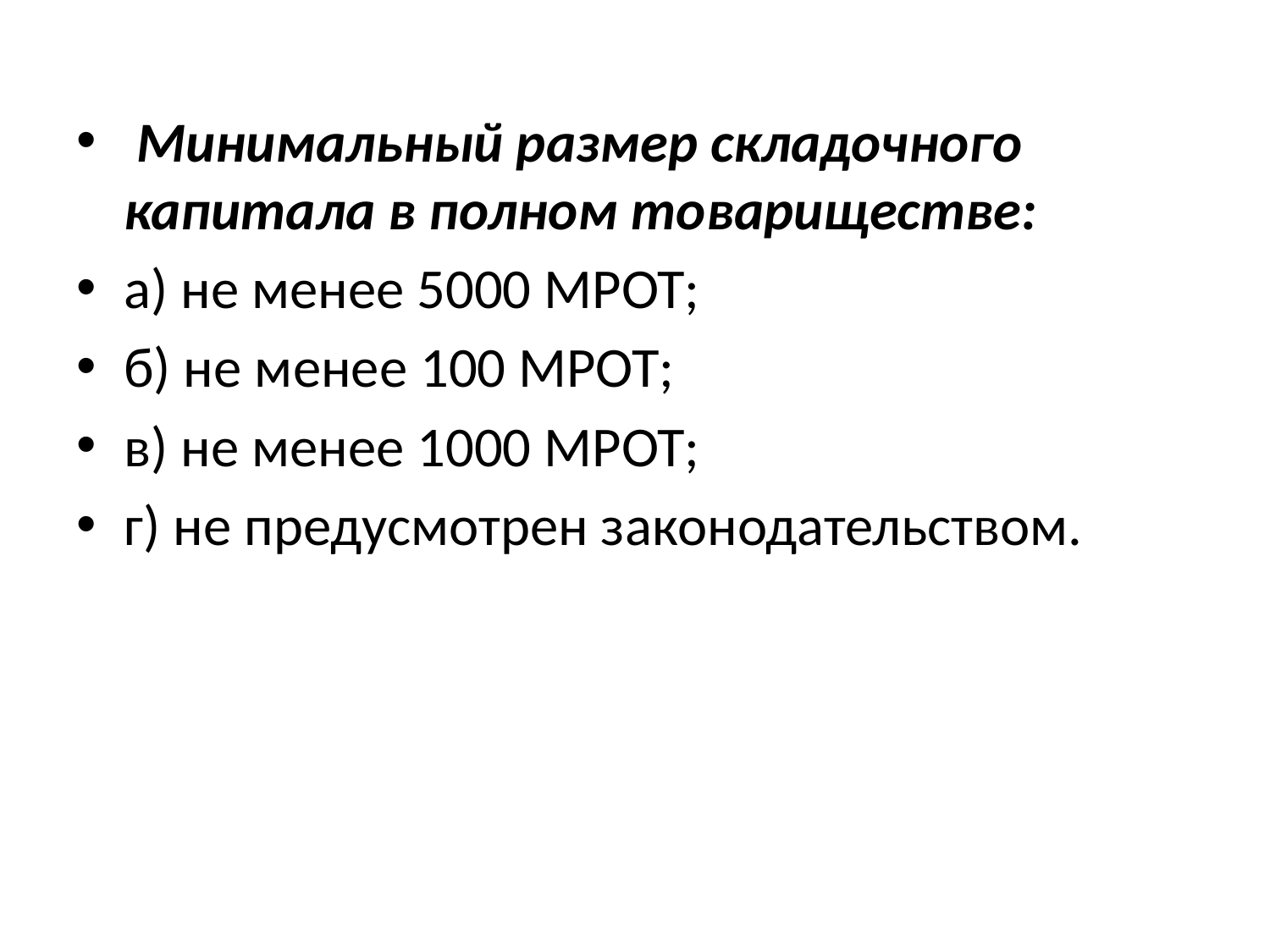

#
 Минимальный размер складочного капитала в полном товариществе:
а) не менее 5000 МРОТ;
б) не менее 100 МРОТ;
в) не менее 1000 МРОТ;
г) не предусмотрен законодательством.